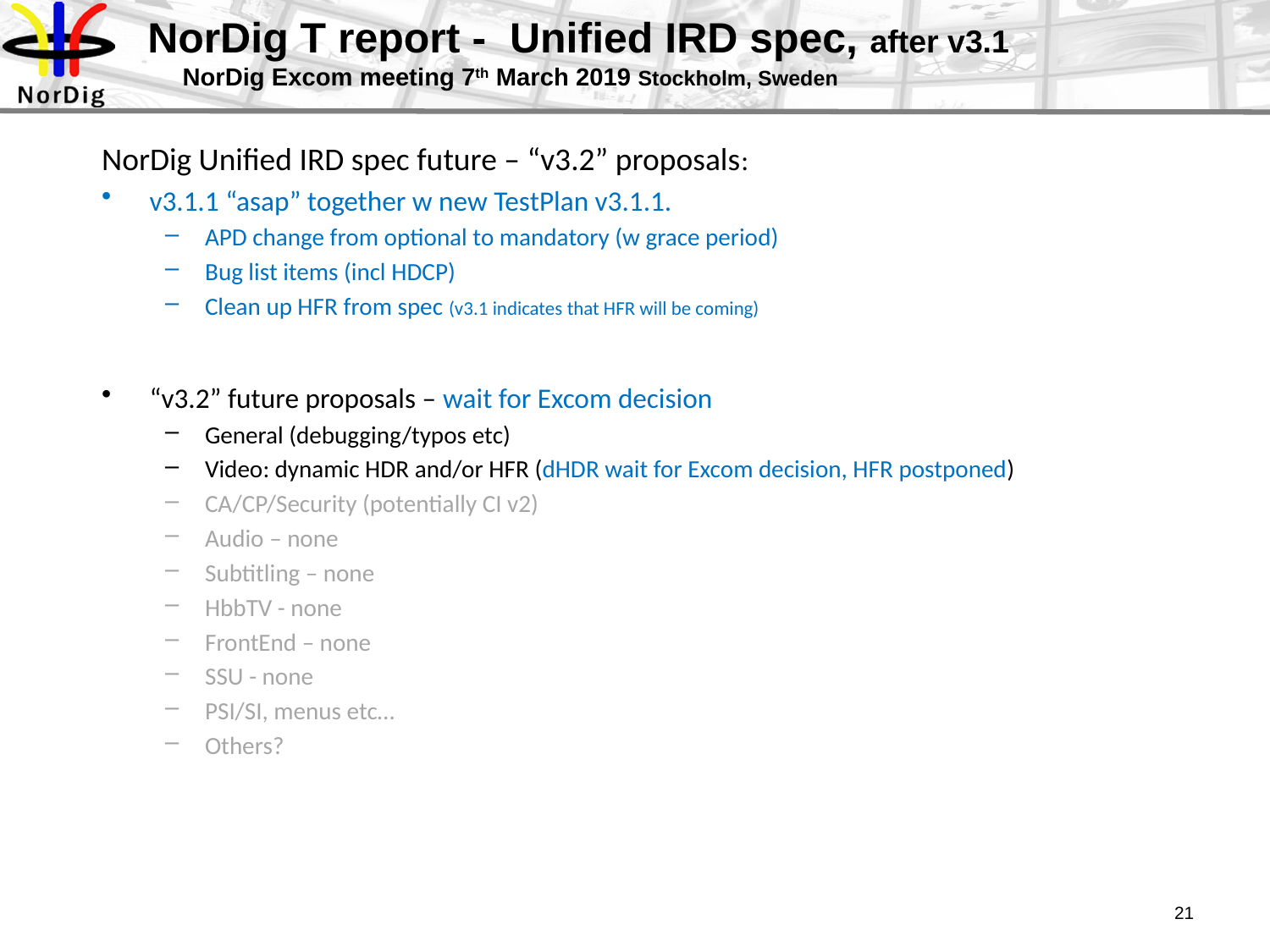

# NorDig T report -  Unified IRD spec, after v3.1 NorDig Excom meeting 7th March 2019 Stockholm, Sweden
NorDig Unified IRD spec future – “v3.2” proposals:
v3.1.1 “asap” together w new TestPlan v3.1.1.
APD change from optional to mandatory (w grace period)
Bug list items (incl HDCP)
Clean up HFR from spec (v3.1 indicates that HFR will be coming)

“v3.2” future proposals – wait for Excom decision
General (debugging/typos etc)
Video: dynamic HDR and/or HFR (dHDR wait for Excom decision, HFR postponed)
CA/CP/Security (potentially CI v2)
Audio – none
Subtitling – none
HbbTV - none
FrontEnd – none
SSU - none
PSI/SI, menus etc…
Others?
21